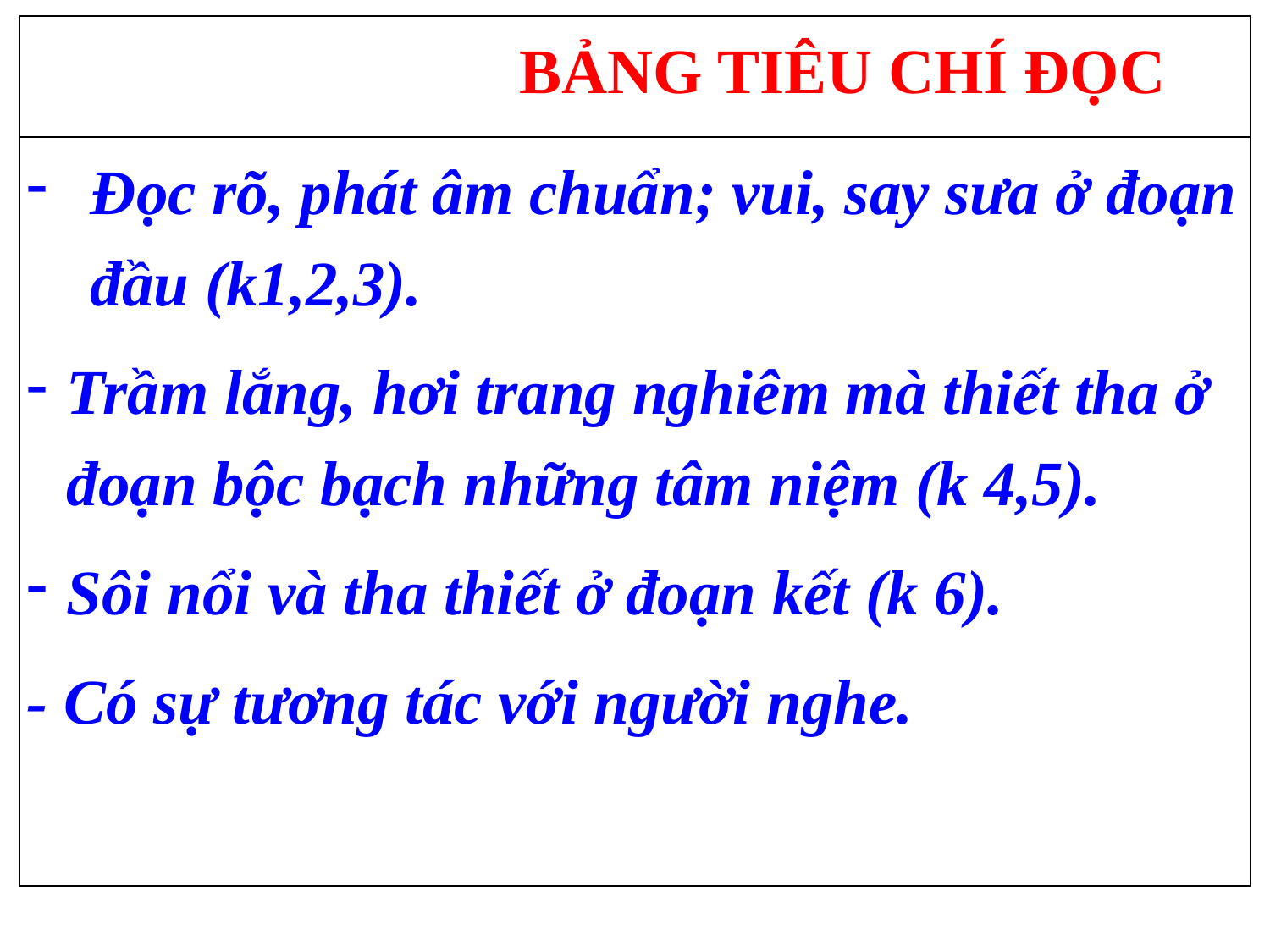

| BẢNG TIÊU CHÍ ĐỌC |
| --- |
| Đọc rõ, phát âm chuẩn; vui, say sưa ở đoạn đầu (k1,2,3). Trầm lắng, hơi trang nghiêm mà thiết tha ở đoạn bộc bạch những tâm niệm (k 4,5). Sôi nổi và tha thiết ở đoạn kết (k 6). - Có sự tương tác với người nghe. |